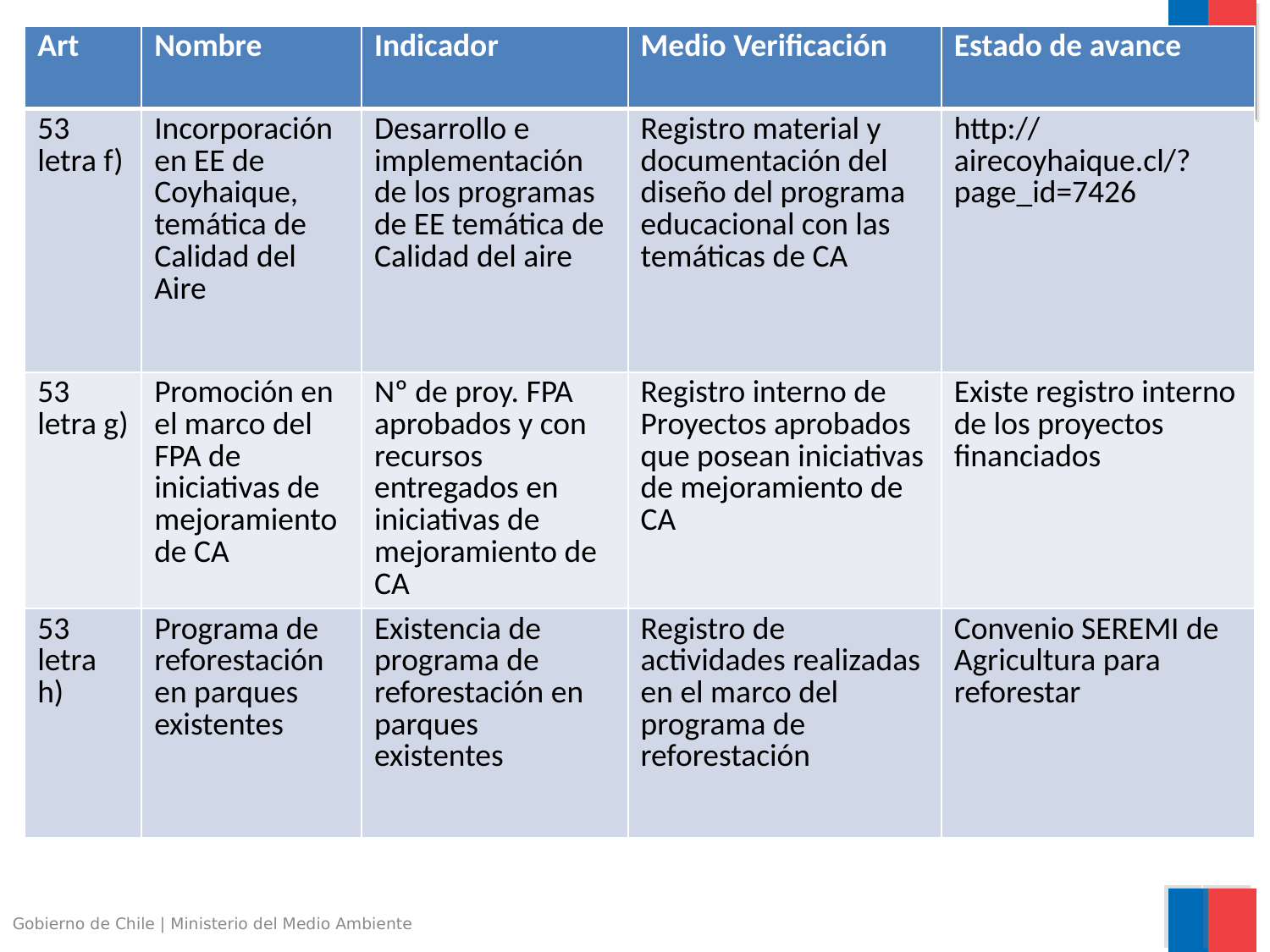

| Art | Nombre | Indicador | Medio Verificación | Estado de avance |
| --- | --- | --- | --- | --- |
| 53 letra f) | Incorporación en EE de Coyhaique, temática de Calidad del Aire | Desarrollo e implementación de los programas de EE temática de Calidad del aire | Registro material y documentación del diseño del programa educacional con las temáticas de CA | http://airecoyhaique.cl/?page\_id=7426 |
| 53 letra g) | Promoción en el marco del FPA de iniciativas de mejoramiento de CA | Nº de proy. FPA aprobados y con recursos entregados en iniciativas de mejoramiento de CA | Registro interno de Proyectos aprobados que posean iniciativas de mejoramiento de CA | Existe registro interno de los proyectos financiados |
| 53 letra h) | Programa de reforestación en parques existentes | Existencia de programa de reforestación en parques existentes | Registro de actividades realizadas en el marco del programa de reforestación | Convenio SEREMI de Agricultura para reforestar |